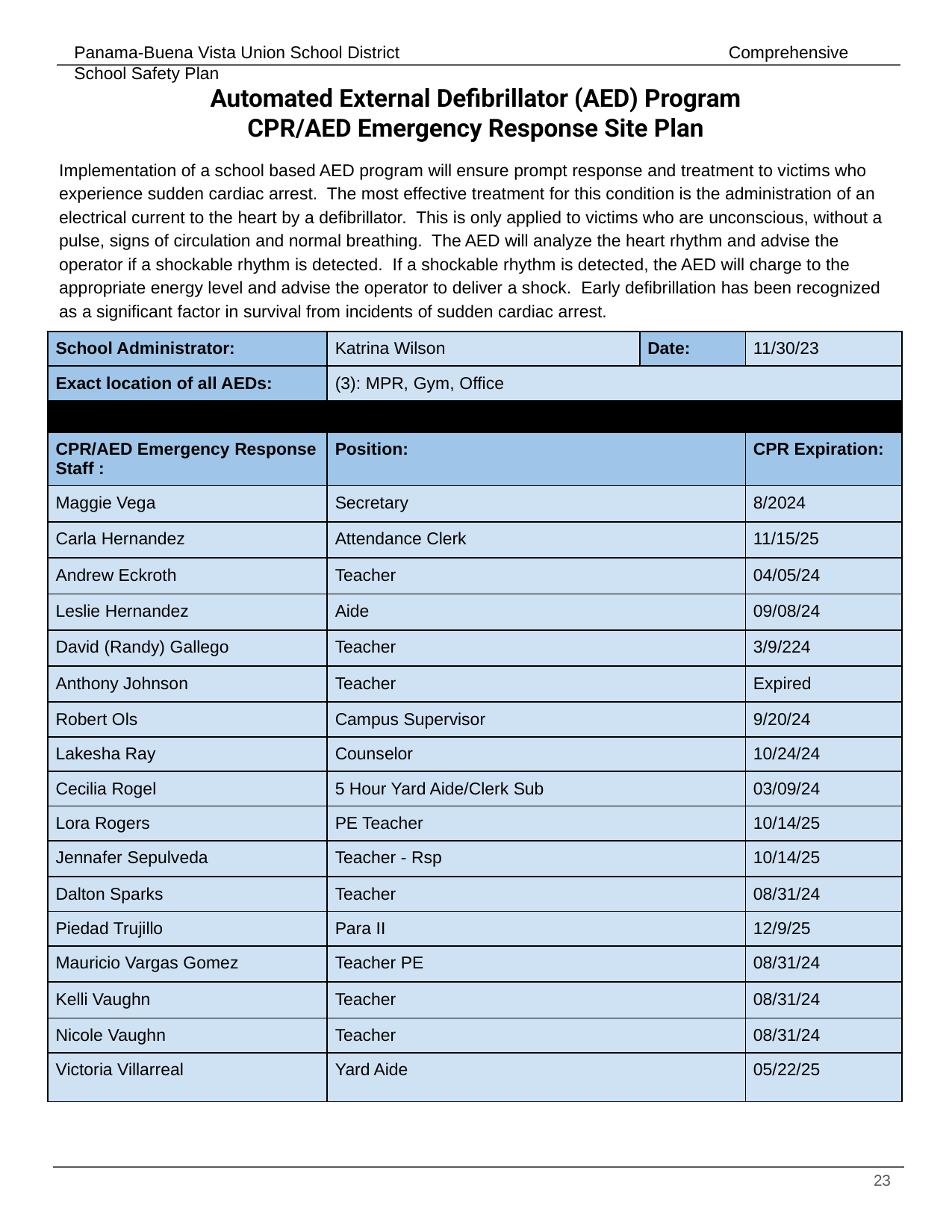

# Automated External Defibrillator (AED) Program
CPR/AED Emergency Response Site Plan
Implementation of a school based AED program will ensure prompt response and treatment to victims who experience sudden cardiac arrest.  The most effective treatment for this condition is the administration of an electrical current to the heart by a defibrillator.  This is only applied to victims who are unconscious, without a pulse, signs of circulation and normal breathing.  The AED will analyze the heart rhythm and advise the operator if a shockable rhythm is detected.  If a shockable rhythm is detected, the AED will charge to the appropriate energy level and advise the operator to deliver a shock.  Early defibrillation has been recognized as a significant factor in survival from incidents of sudden cardiac arrest.
| School Administrator: | Katrina Wilson | Date: | 11/30/23 |
| --- | --- | --- | --- |
| Exact location of all AEDs: | (3): MPR, Gym, Office |  |  |
|  |  |  |  |
| CPR/AED Emergency Response Staff : | Position: |  | CPR Expiration: |
| Maggie Vega | Secretary |  | 8/2024 |
| Carla Hernandez | Attendance Clerk |  | 11/15/25 |
| Andrew Eckroth | Teacher |  | 04/05/24 |
| Leslie Hernandez | Aide |  | 09/08/24 |
| David (Randy) Gallego | Teacher |  | 3/9/224 |
| Anthony Johnson | Teacher |  | Expired |
| Robert Ols | Campus Supervisor |  | 9/20/24 |
| Lakesha Ray | Counselor |  | 10/24/24 |
| Cecilia Rogel | 5 Hour Yard Aide/Clerk Sub |  | 03/09/24 |
| Lora Rogers | PE Teacher |  | 10/14/25 |
| Jennafer Sepulveda | Teacher - Rsp |  | 10/14/25 |
| Dalton Sparks | Teacher |  | 08/31/24 |
| Piedad Trujillo | Para II |  | 12/9/25 |
| Mauricio Vargas Gomez | Teacher PE |  | 08/31/24 |
| Kelli Vaughn | Teacher |  | 08/31/24 |
| Nicole Vaughn | Teacher |  | 08/31/24 |
| Victoria Villarreal | Yard Aide |  | 05/22/25 |
23